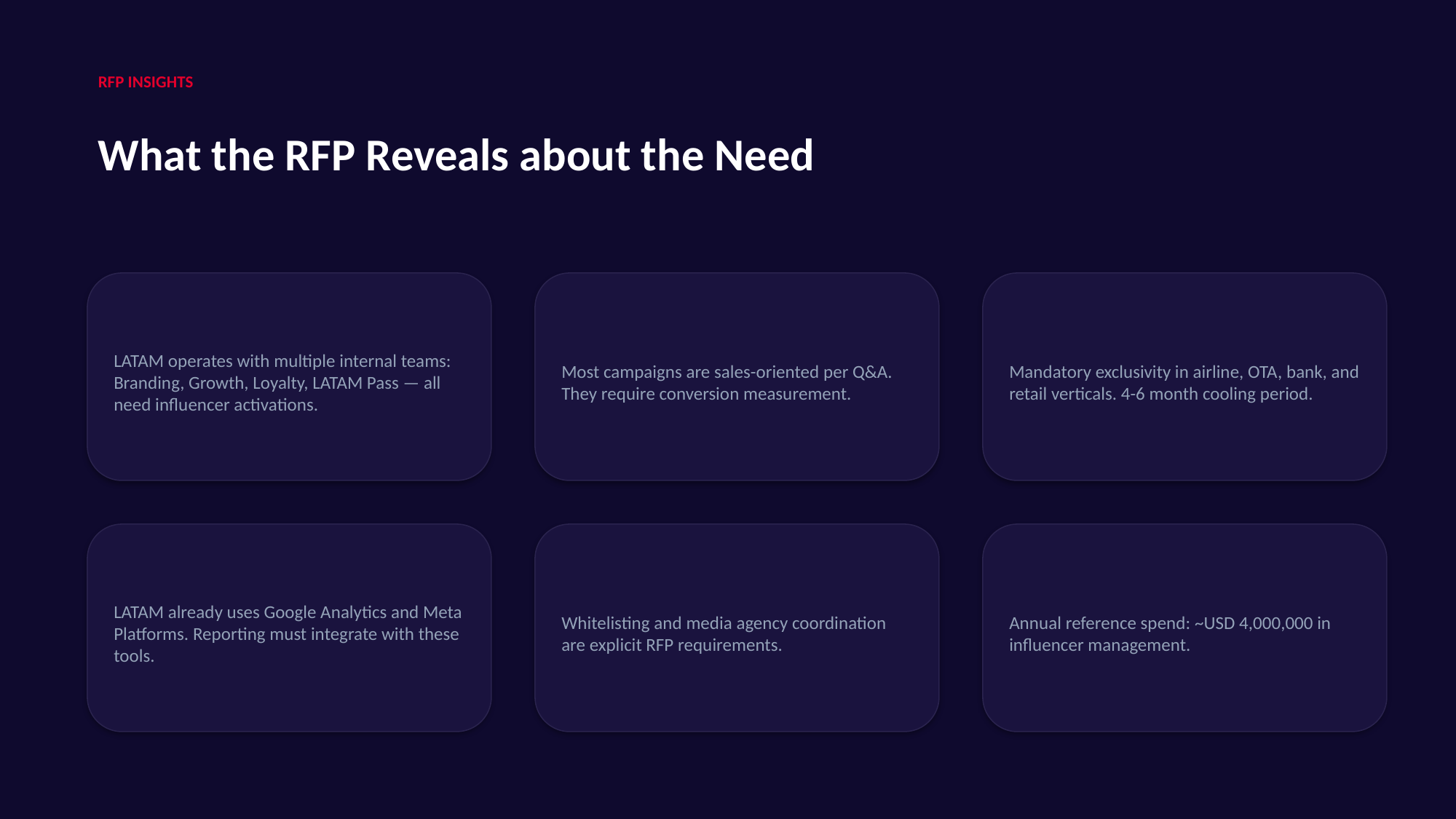

RFP INSIGHTS
What the RFP Reveals about the Need
LATAM operates with multiple internal teams: Branding, Growth, Loyalty, LATAM Pass — all need influencer activations.
Most campaigns are sales-oriented per Q&A. They require conversion measurement.
Mandatory exclusivity in airline, OTA, bank, and retail verticals. 4-6 month cooling period.
LATAM already uses Google Analytics and Meta Platforms. Reporting must integrate with these tools.
Whitelisting and media agency coordination are explicit RFP requirements.
Annual reference spend: ~USD 4,000,000 in influencer management.